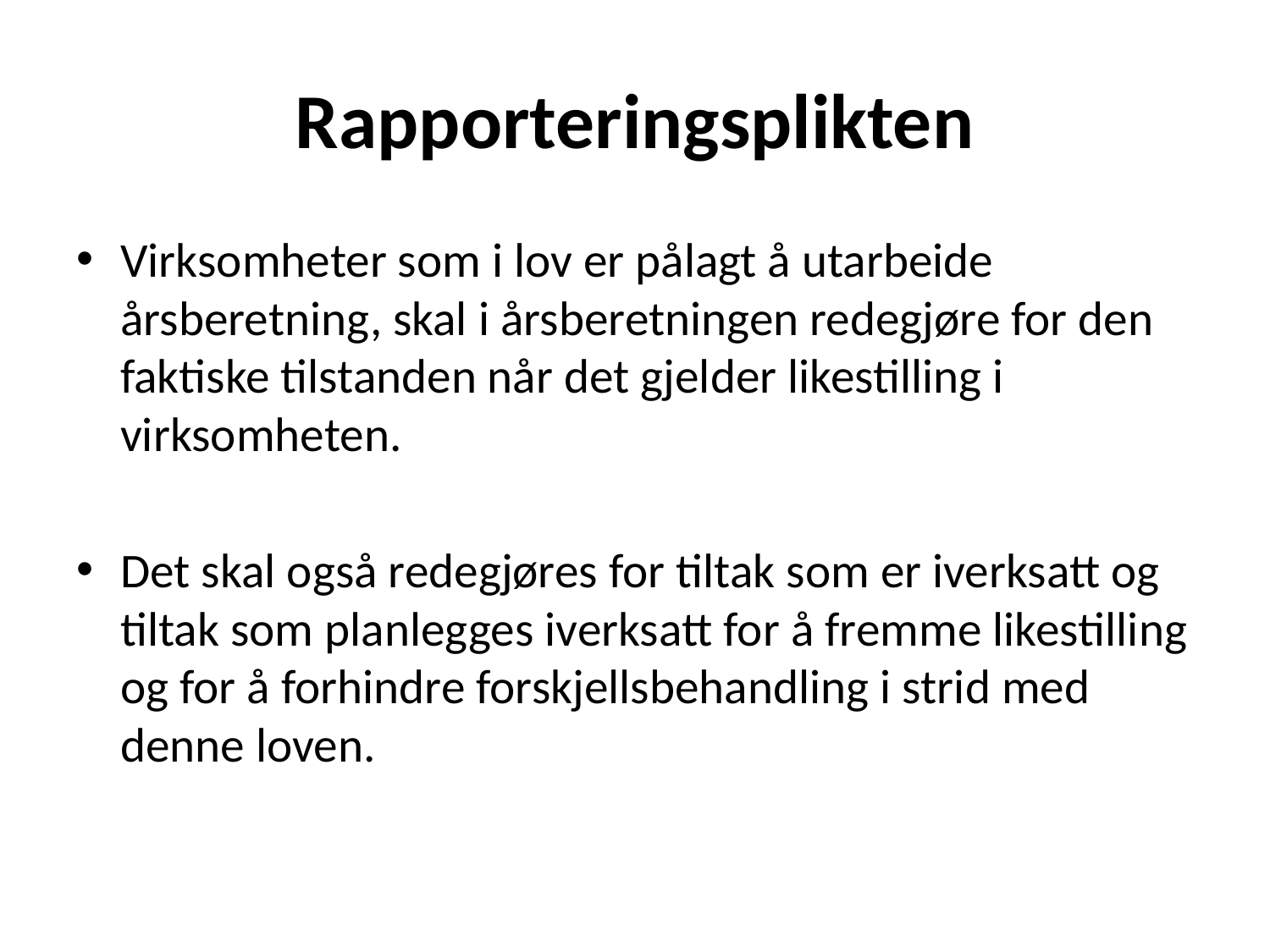

# Rapporteringsplikten
Virksomheter som i lov er pålagt å utarbeide årsberetning, skal i årsberetningen redegjøre for den faktiske tilstanden når det gjelder likestilling i virksomheten.

Det skal også redegjøres for tiltak som er iverksatt og tiltak som planlegges iverksatt for å fremme likestilling og for å forhindre forskjellsbehandling i strid med denne loven.